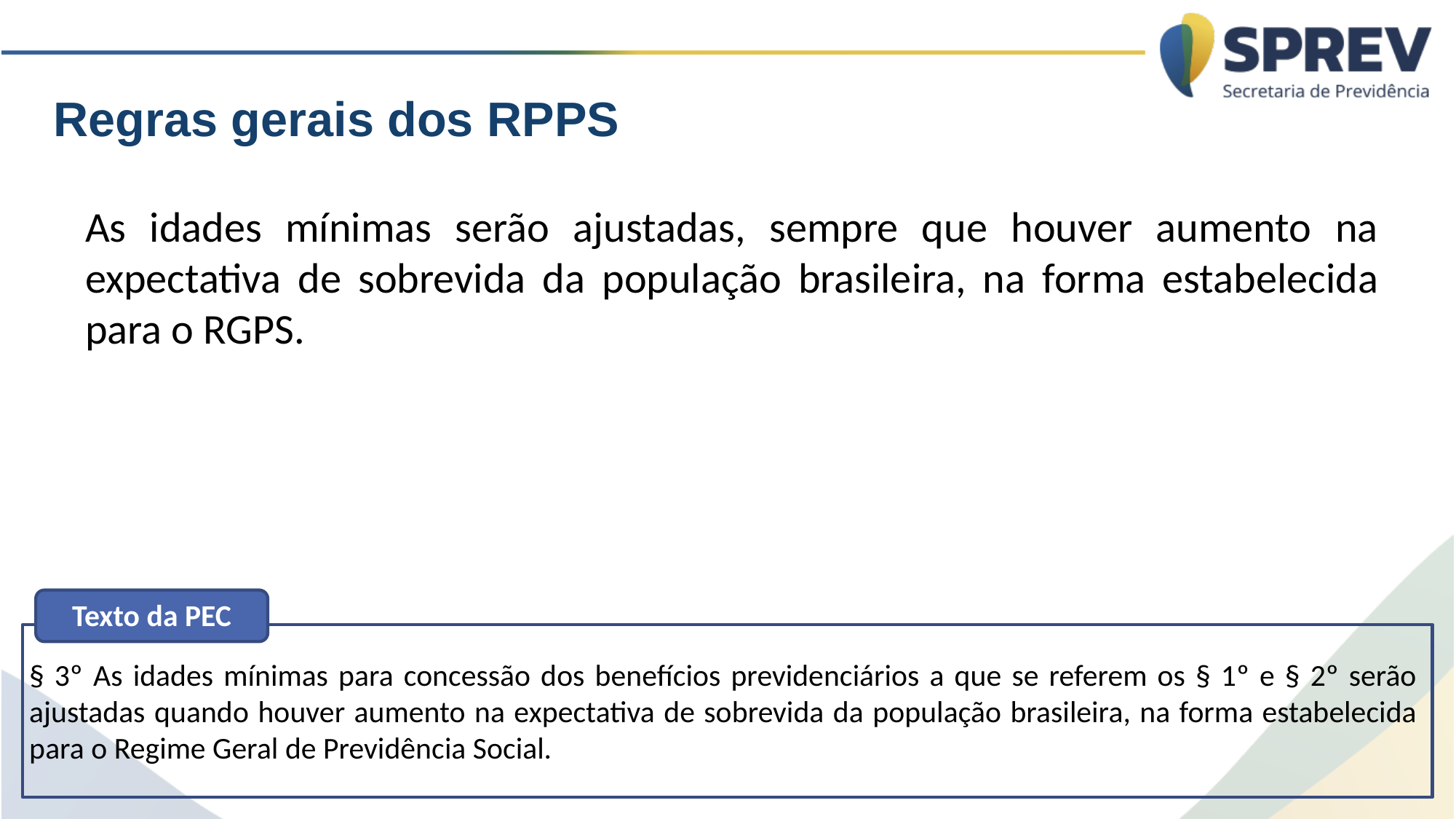

Regras gerais dos RPPS
As idades mínimas serão ajustadas, sempre que houver aumento na expectativa de sobrevida da população brasileira, na forma estabelecida para o RGPS.

Texto da PEC

§ 3º As idades mínimas para concessão dos benefícios previdenciários a que se referem os § 1º e § 2º serão ajustadas quando houver aumento na expectativa de sobrevida da população brasileira, na forma estabelecida para o Regime Geral de Previdência Social.